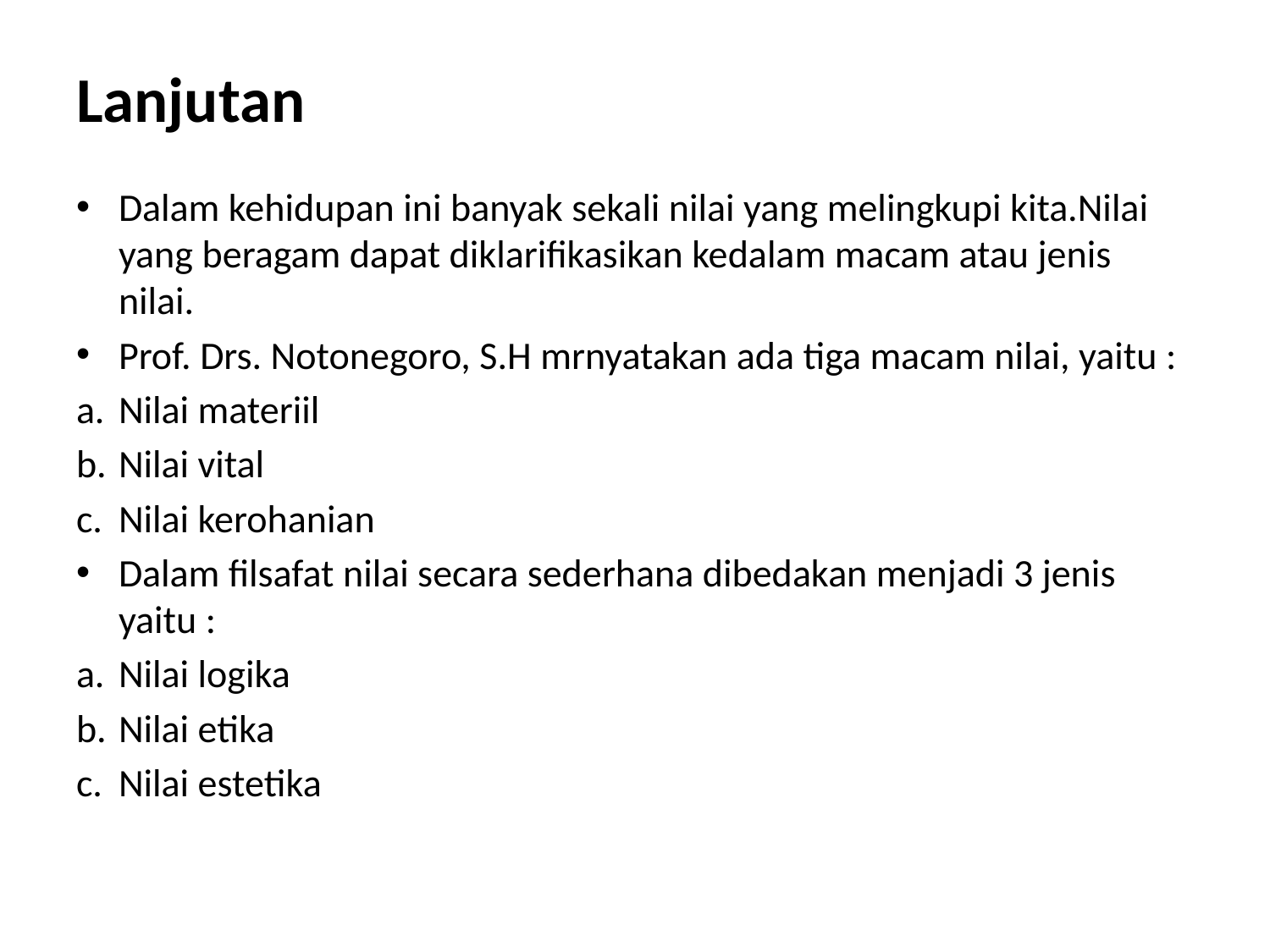

# Lanjutan
Dalam kehidupan ini banyak sekali nilai yang melingkupi kita.Nilai yang beragam dapat diklarifikasikan kedalam macam atau jenis nilai.
Prof. Drs. Notonegoro, S.H mrnyatakan ada tiga macam nilai, yaitu :
a. 	Nilai materiil
b. 	Nilai vital
c. 	Nilai kerohanian
Dalam filsafat nilai secara sederhana dibedakan menjadi 3 jenis yaitu :
a. 	Nilai logika
b. 	Nilai etika
c. 	Nilai estetika